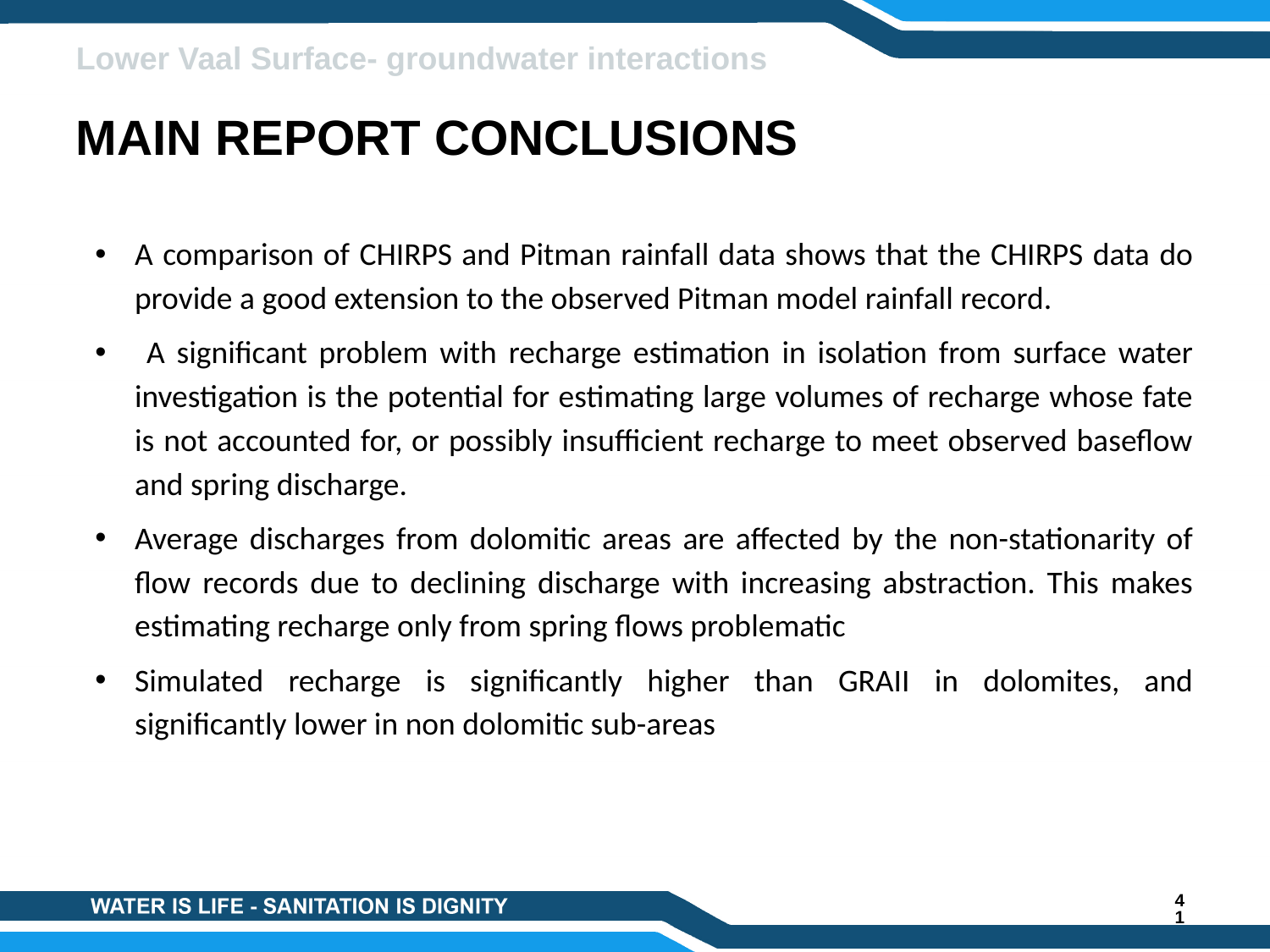

Lower Vaal Surface- groundwater interactions
MAIN REPORT CONCLUSIONS

A comparison of CHIRPS and Pitman rainfall data shows that the CHIRPS data do provide a good extension to the observed Pitman model rainfall record.
 A significant problem with recharge estimation in isolation from surface water investigation is the potential for estimating large volumes of recharge whose fate is not accounted for, or possibly insufficient recharge to meet observed baseflow and spring discharge.
Average discharges from dolomitic areas are affected by the non-stationarity of flow records due to declining discharge with increasing abstraction. This makes estimating recharge only from spring flows problematic
Simulated recharge is significantly higher than GRAII in dolomites, and significantly lower in non dolomitic sub-areas
41